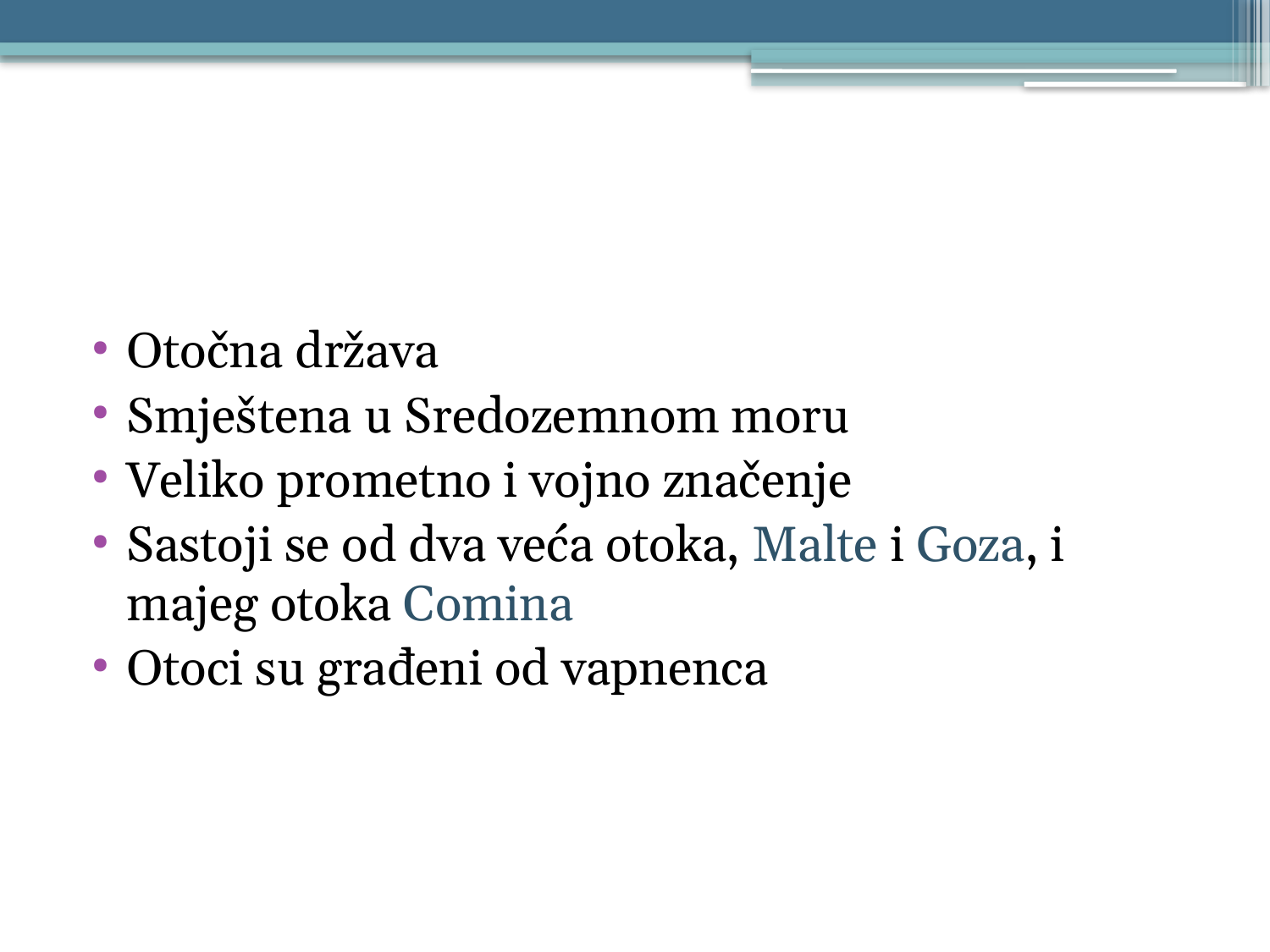

#
Otočna država
Smještena u Sredozemnom moru
Veliko prometno i vojno značenje
Sastoji se od dva veća otoka, Malte i Goza, i majeg otoka Comina
Otoci su građeni od vapnenca